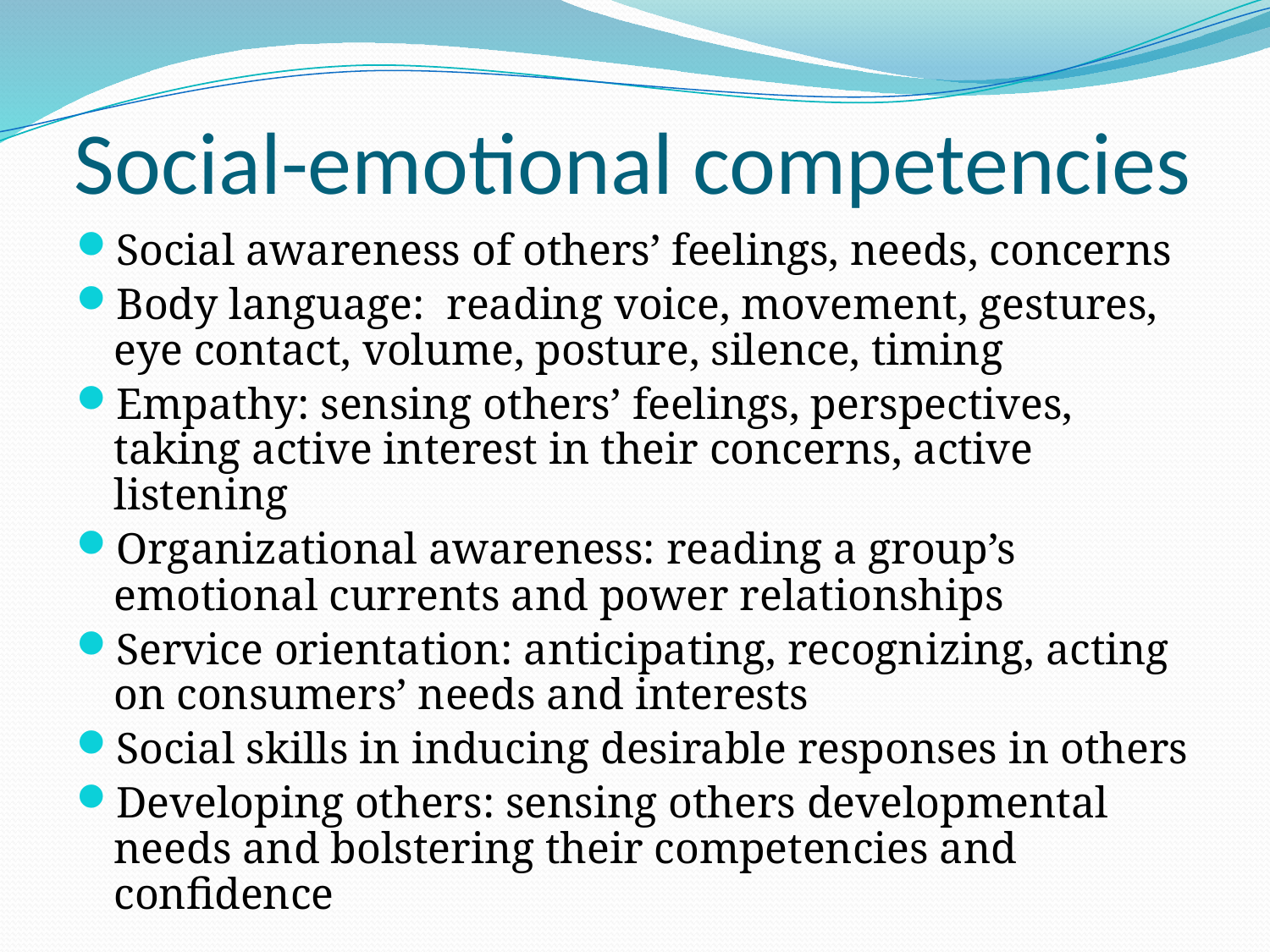

# Social-emotional competencies
Social awareness of others’ feelings, needs, concerns
Body language:  reading voice, movement, gestures, eye contact, volume, posture, silence, timing
Empathy: sensing others’ feelings, perspectives, taking active interest in their concerns, active listening
Organizational awareness: reading a group’s emotional currents and power relationships
Service orientation: anticipating, recognizing, acting on consumers’ needs and interests
Social skills in inducing desirable responses in others
Developing others: sensing others developmental needs and bolstering their competencies and confidence